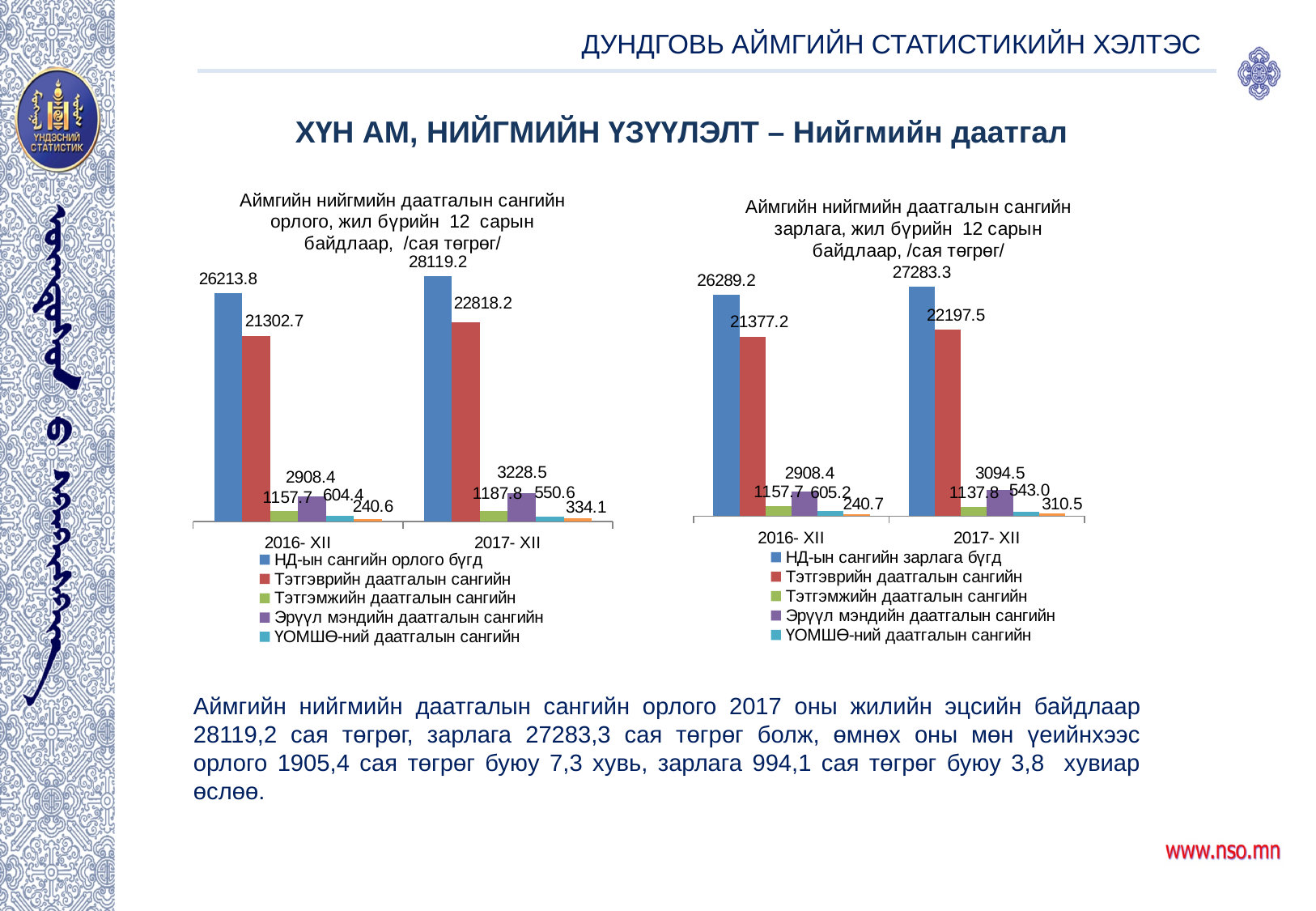

ДУНДГОВЬ АЙМГИЙН СТАТИСТИКИЙН ХЭЛТЭС
ХҮН АМ, НИЙГМИЙН ҮЗҮҮЛЭЛТ – Нийгмийн даатгал

### Chart: Аймгийн нийгмийн даатгалын сангийн орлого, жил бүрийн  12  сарын байдлаар,  /сая төгрөг/

| Category | НД-ын сангийн орлого бүгд | Тэтгэврийн даатгалын сангийн | Тэтгэмжийн даатгалын сангийн | Эрүүл мэндийн даатгалын сангийн | ҮОМШӨ-ний даатгалын сангийн | Ажилгүйдлийн сангийн |
|---|---|---|---|---|---|---|
| 2016- XII | 26213.800000000003 | 21302.7 | 1157.7 | 2908.4 | 604.4 | 240.6 |
| 2017- XII | 28119.199999999997 | 22818.2 | 1187.8 | 3228.5 | 550.6 | 334.1 |

### Chart: Аймгийн нийгмийн даатгалын сангийн зарлага, жил бүрийн  12 сарын байдлаар, /сая төгрөг/

| Category | НД-ын сангийн зарлага бүгд | Тэтгэврийн даатгалын сангийн | Тэтгэмжийн даатгалын сангийн | Эрүүл мэндийн даатгалын сангийн | ҮОМШӨ-ний даатгалын сангийн | Ажилгүйдлийн сангийн |
|---|---|---|---|---|---|---|
| 2016- XII | 26289.200000000004 | 21377.2 | 1157.7 | 2908.4 | 605.2 | 240.7 |
| 2017- XII | 27283.3 | 22197.5 | 1137.8 | 3094.5 | 543.0 | 310.5 |

[unsupported chart]

Аймгийн нийгмийн даатгалын сангийн орлого 2017 оны жилийн эцсийн байдлаар 28119,2 сая төгрөг, зарлага 27283,3 сая төгрөг болж, өмнөх оны мөн үеийнхээс орлого 1905,4 сая төгрөг буюу 7,3 хувь, зарлага 994,1 сая төгрөг буюу 3,8  хувиар өслөө.